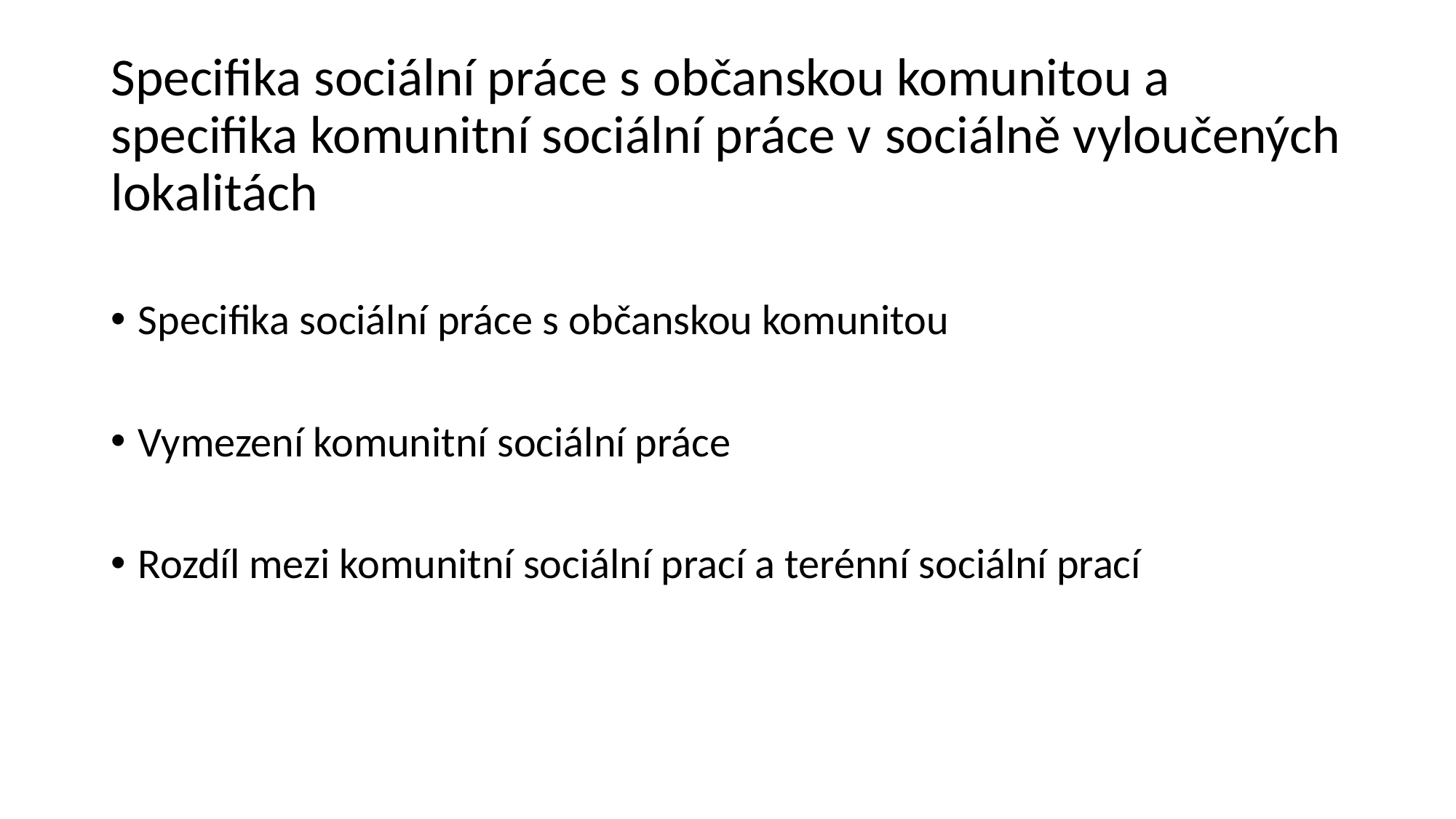

# Specifika sociální práce s občanskou komunitou a specifika komunitní sociální práce v sociálně vyloučených lokalitách
Specifika sociální práce s občanskou komunitou

Vymezení komunitní sociální práce

Rozdíl mezi komunitní sociální prací a terénní sociální prací